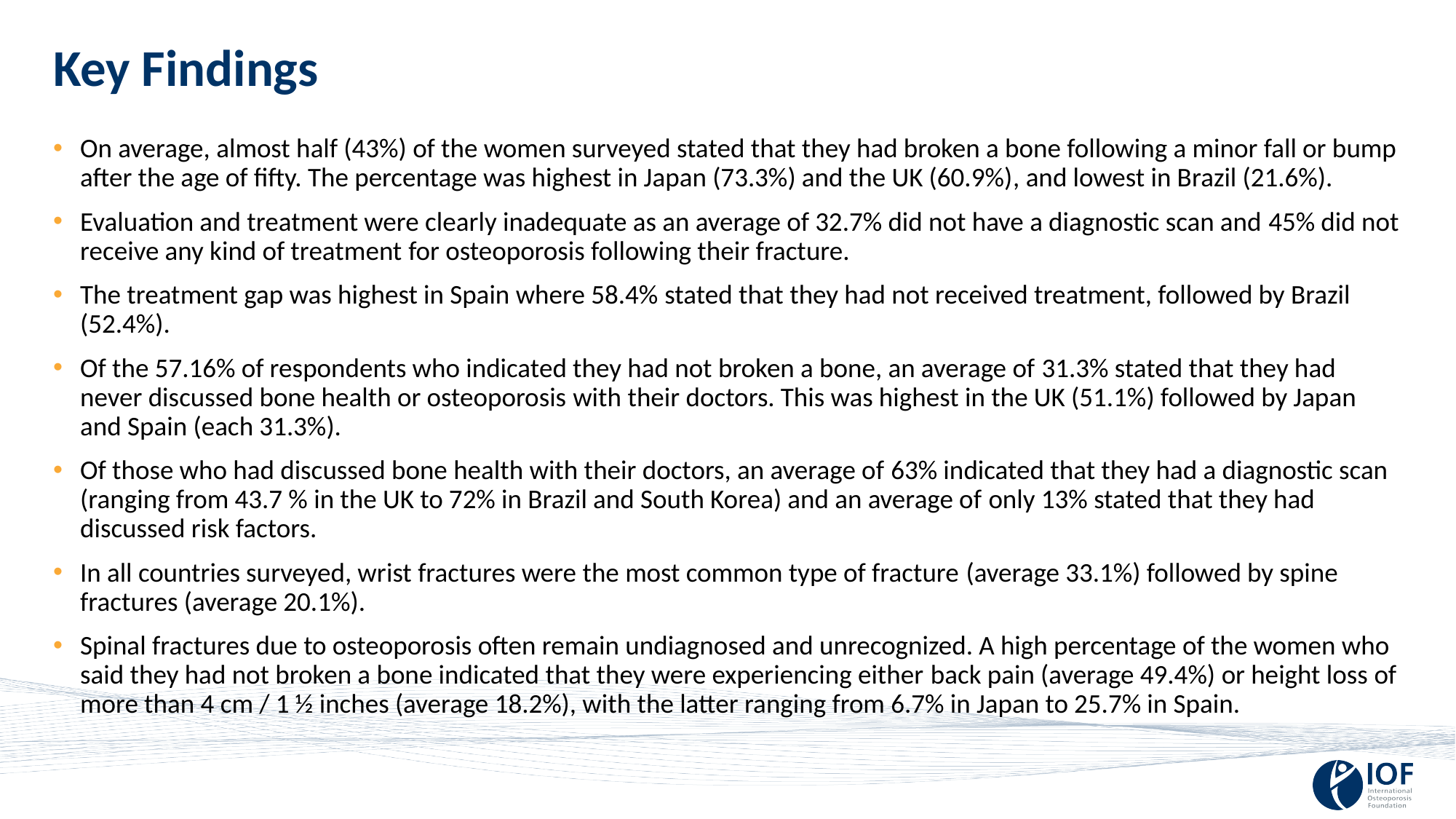

# Key Findings
On average, almost half (43%) of the women surveyed stated that they had broken a bone following a minor fall or bump after the age of fifty. The percentage was highest in Japan (73.3%) and the UK (60.9%), and lowest in Brazil (21.6%).
Evaluation and treatment were clearly inadequate as an average of 32.7% did not have a diagnostic scan and 45% did not receive any kind of treatment for osteoporosis following their fracture.
The treatment gap was highest in Spain where 58.4% stated that they had not received treatment, followed by Brazil (52.4%).
Of the 57.16% of respondents who indicated they had not broken a bone, an average of 31.3% stated that they had never discussed bone health or osteoporosis with their doctors. This was highest in the UK (51.1%) followed by Japan and Spain (each 31.3%).
Of those who had discussed bone health with their doctors, an average of 63% indicated that they had a diagnostic scan (ranging from 43.7 % in the UK to 72% in Brazil and South Korea) and an average of only 13% stated that they had discussed risk factors.
In all countries surveyed, wrist fractures were the most common type of fracture (average 33.1%) followed by spine fractures (average 20.1%).
Spinal fractures due to osteoporosis often remain undiagnosed and unrecognized. A high percentage of the women who said they had not broken a bone indicated that they were experiencing either back pain (average 49.4%) or height loss of more than 4 cm / 1 ½ inches (average 18.2%), with the latter ranging from 6.7% in Japan to 25.7% in Spain.